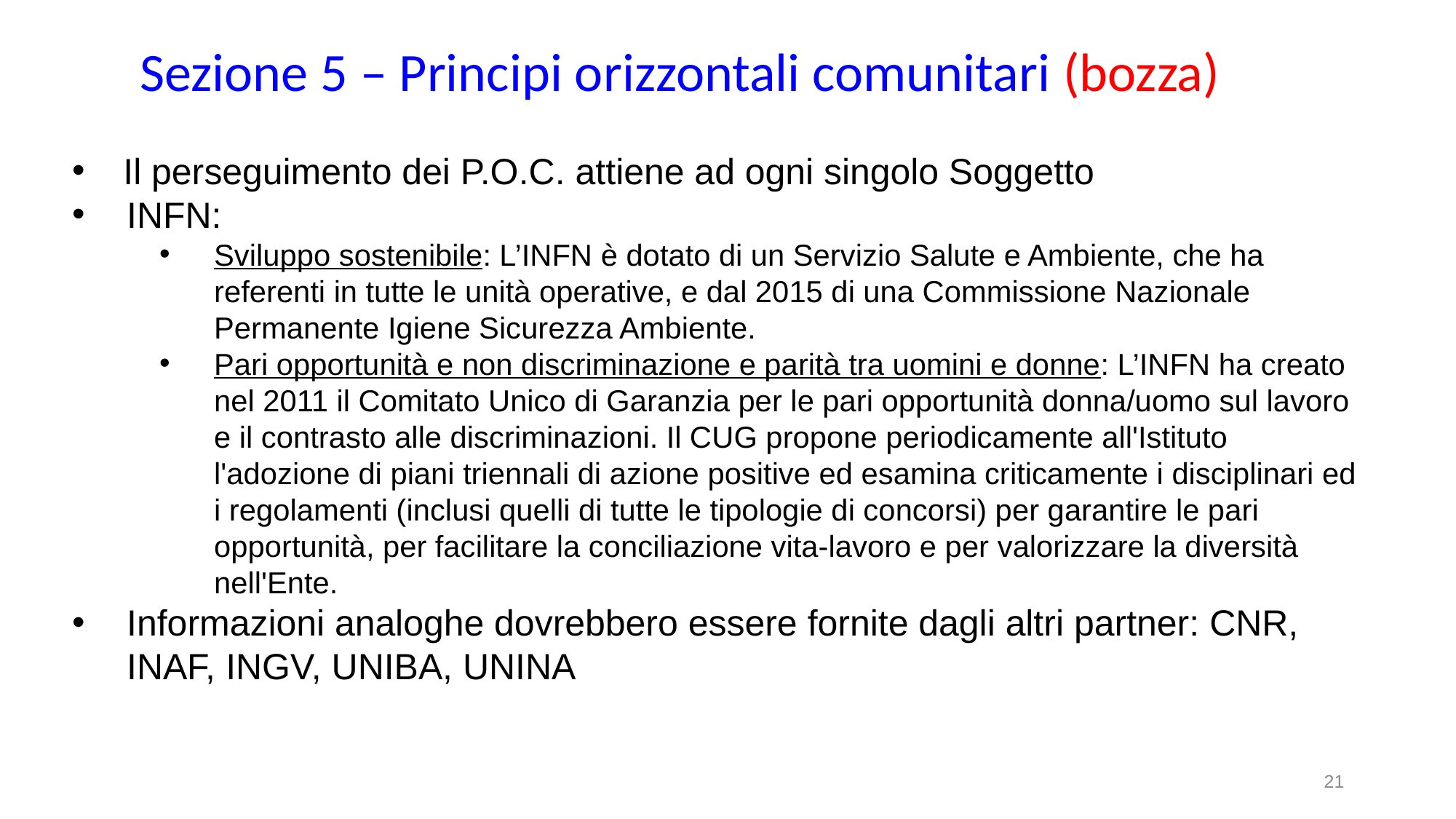

Sezione 5 – Principi orizzontali comunitari (bozza)
 Il perseguimento dei P.O.C. attiene ad ogni singolo Soggetto
INFN:
Sviluppo sostenibile: L’INFN è dotato di un Servizio Salute e Ambiente, che ha referenti in tutte le unità operative, e dal 2015 di una Commissione Nazionale Permanente Igiene Sicurezza Ambiente.
Pari opportunità e non discriminazione e parità tra uomini e donne: L’INFN ha creato nel 2011 il Comitato Unico di Garanzia per le pari opportunità donna/uomo sul lavoro e il contrasto alle discriminazioni. Il CUG propone periodicamente all'Istituto l'adozione di piani triennali di azione positive ed esamina criticamente i disciplinari ed i regolamenti (inclusi quelli di tutte le tipologie di concorsi) per garantire le pari opportunità, per facilitare la conciliazione vita-lavoro e per valorizzare la diversità nell'Ente.
Informazioni analoghe dovrebbero essere fornite dagli altri partner: CNR, INAF, INGV, UNIBA, UNINA
21